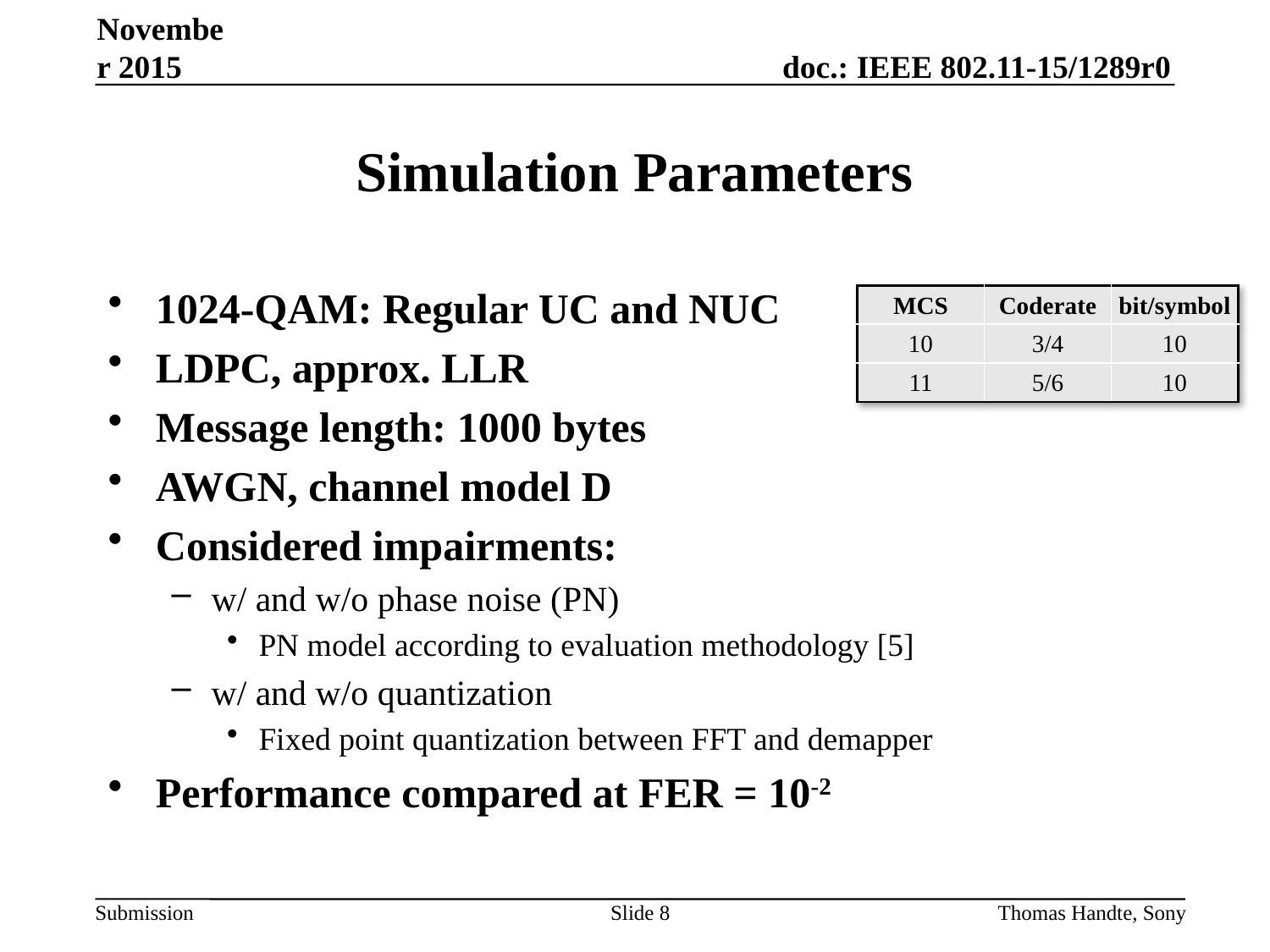

November 2015
# Simulation Parameters
1024-QAM: Regular UC and NUC
LDPC, approx. LLR
Message length: 1000 bytes
AWGN, channel model D
Considered impairments:
w/ and w/o phase noise (PN)
PN model according to evaluation methodology [5]
w/ and w/o quantization
Fixed point quantization between FFT and demapper
Performance compared at FER = 10-2

| MCS | Coderate | bit/symbol |
| --- | --- | --- |
| 10 | 3/4 | 10 |
| 11 | 5/6 | 10 |
Slide 8
Thomas Handte, Sony